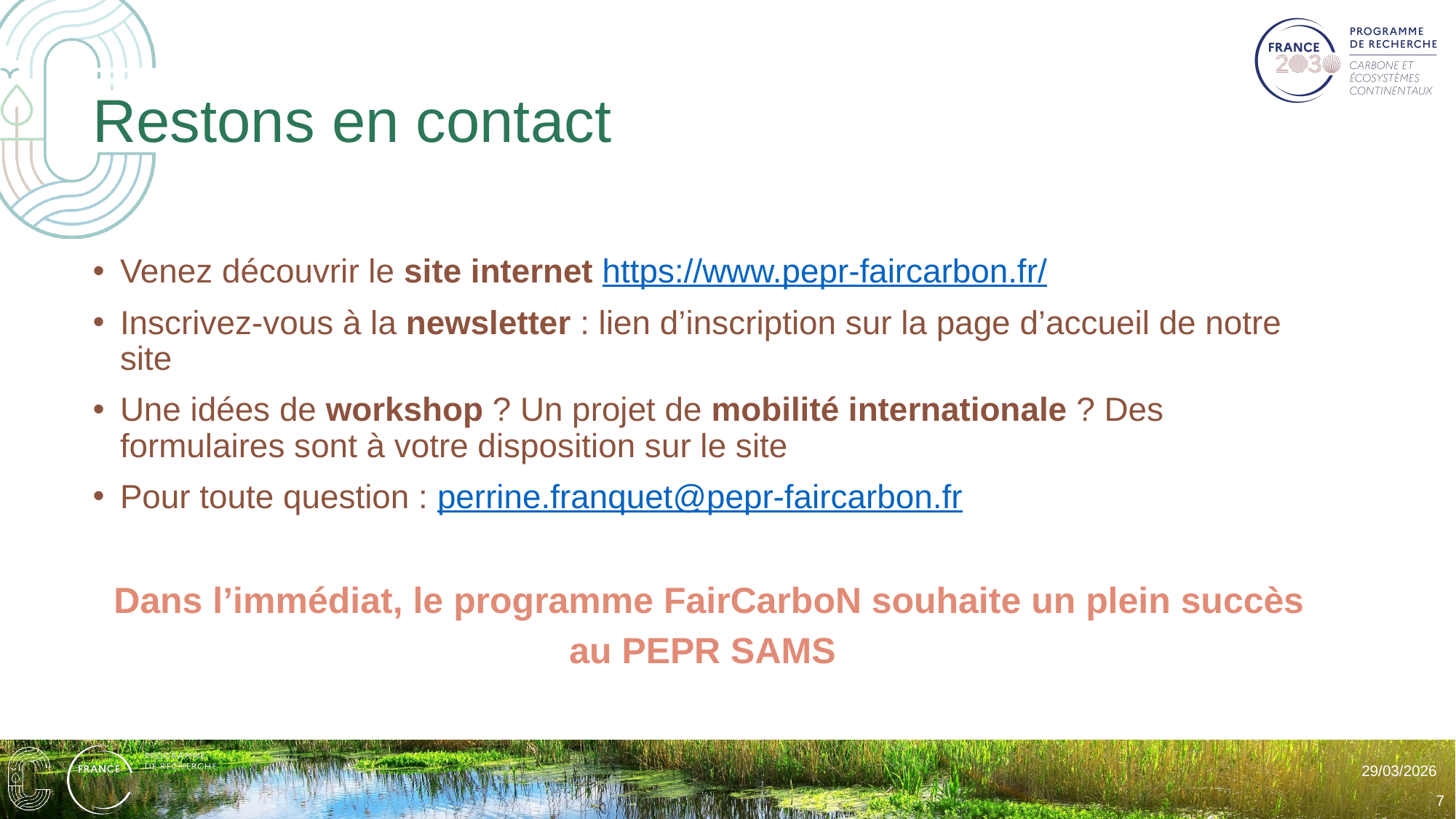

# Restons en contact
Venez découvrir le site internet https://www.pepr-faircarbon.fr/
Inscrivez-vous à la newsletter : lien d’inscription sur la page d’accueil de notre site
Une idées de workshop ? Un projet de mobilité internationale ? Des formulaires sont à votre disposition sur le site
Pour toute question : perrine.franquet@pepr-faircarbon.fr

Dans l’immédiat, le programme FairCarboN souhaite un plein succès au PEPR SAMS